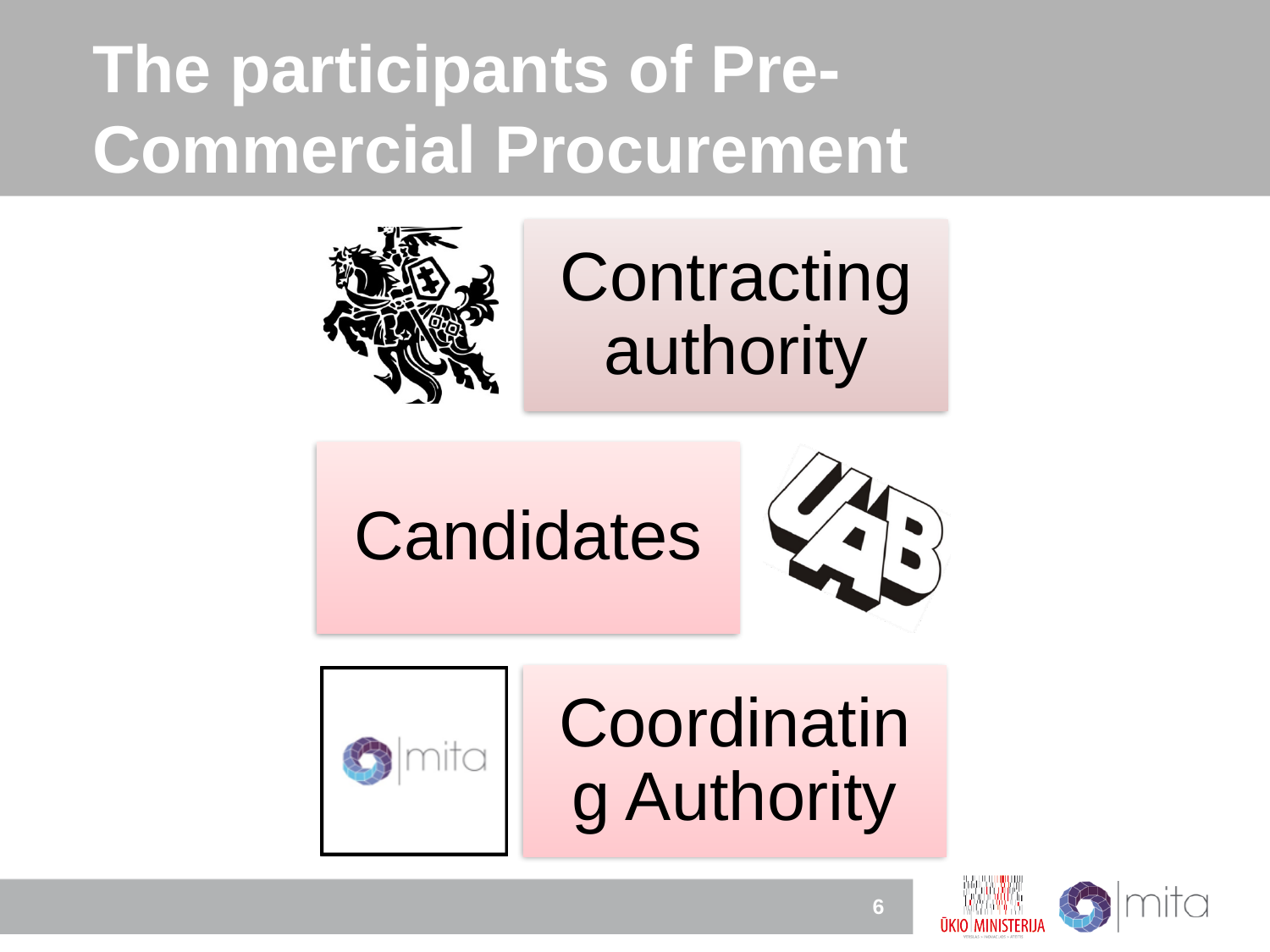

# The participants of Pre-Commercial Procurement
Contracting authority
Candidates
Coordinating Authority

6